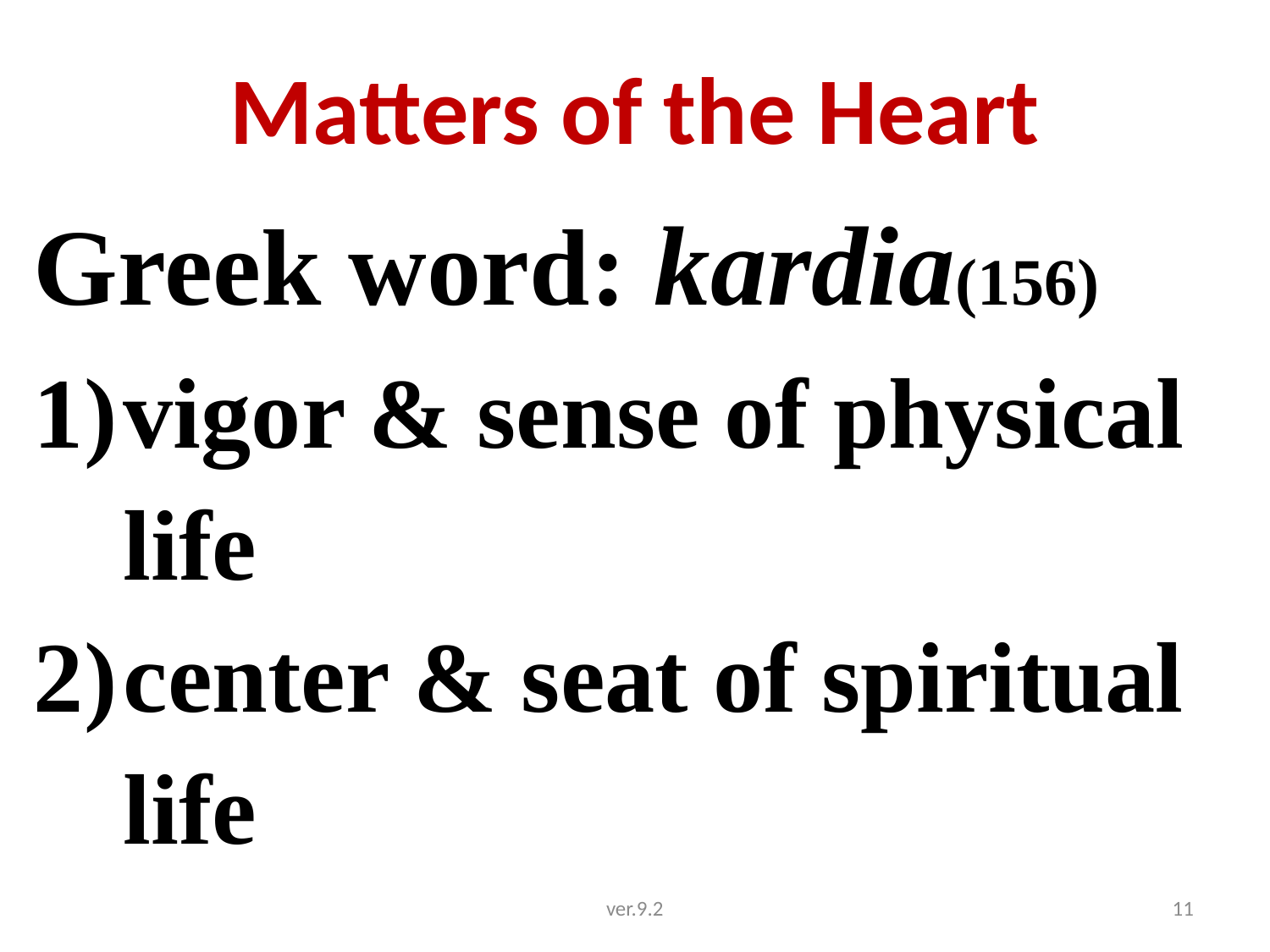

# Matters of the Heart
Greek word: kardia(156)
vigor & sense of physical life
center & seat of spiritual life
ver.9.2
11